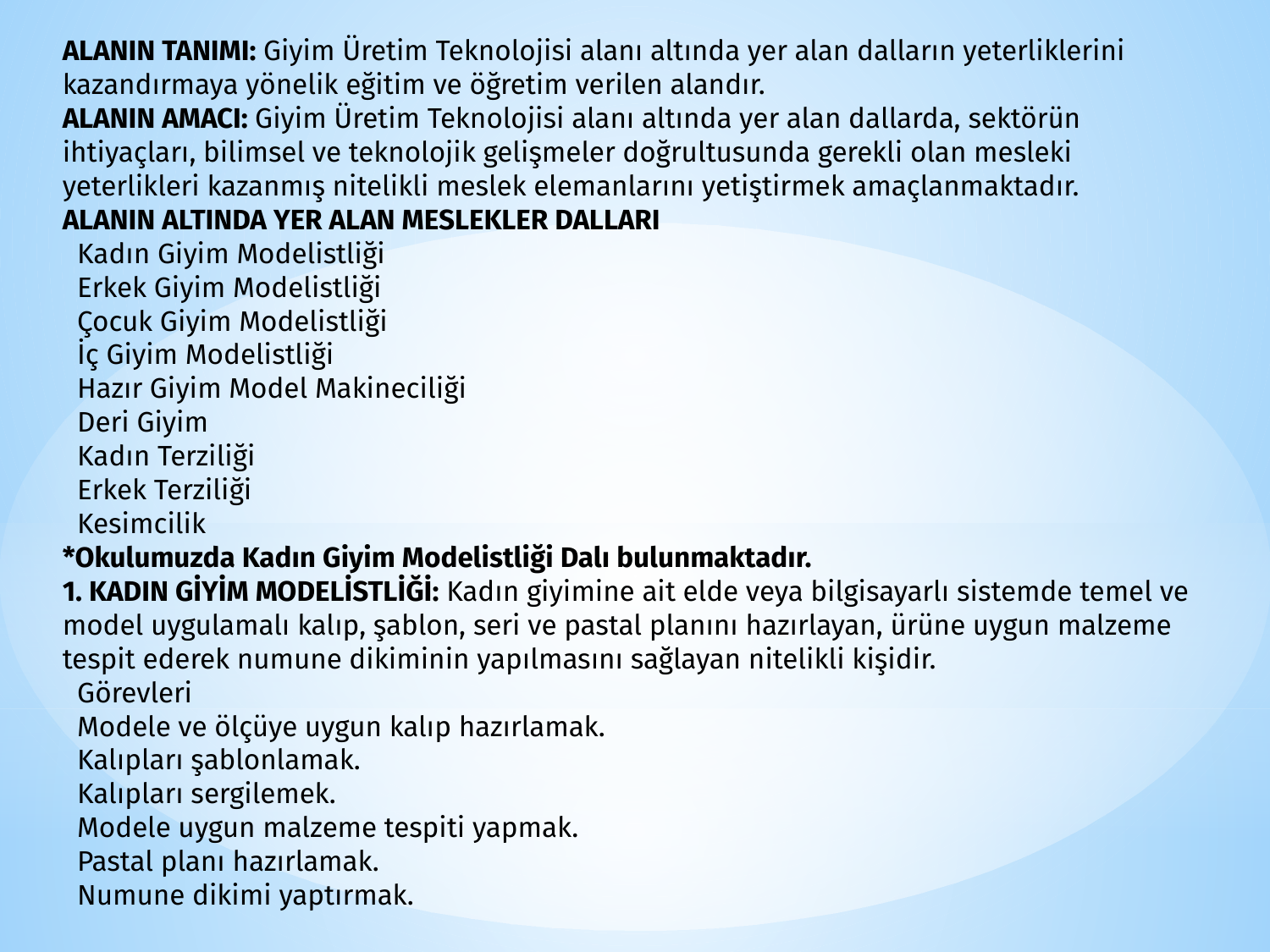

ALANIN TANIMI: Giyim Üretim Teknolojisi alanı altında yer alan dalların yeterliklerini kazandırmaya yönelik eğitim ve öğretim verilen alandır.
ALANIN AMACI: Giyim Üretim Teknolojisi alanı altında yer alan dallarda, sektörün ihtiyaçları, bilimsel ve teknolojik gelişmeler doğrultusunda gerekli olan mesleki yeterlikleri kazanmış nitelikli meslek elemanlarını yetiştirmek amaçlanmaktadır.
ALANIN ALTINDA YER ALAN MESLEKLER DALLARI
  Kadın Giyim Modelistliği
  Erkek Giyim Modelistliği
  Çocuk Giyim Modelistliği
  İç Giyim Modelistliği
  Hazır Giyim Model Makineciliği
  Deri Giyim
  Kadın Terziliği
  Erkek Terziliği
  Kesimcilik
*Okulumuzda Kadın Giyim Modelistliği Dalı bulunmaktadır.
1. KADIN GİYİM MODELİSTLİĞİ: Kadın giyimine ait elde veya bilgisayarlı sistemde temel ve model uygulamalı kalıp, şablon, seri ve pastal planını hazırlayan, ürüne uygun malzeme tespit ederek numune dikiminin yapılmasını sağlayan nitelikli kişidir.
  Görevleri
  Modele ve ölçüye uygun kalıp hazırlamak.
  Kalıpları şablonlamak.
  Kalıpları sergilemek.
  Modele uygun malzeme tespiti yapmak.
  Pastal planı hazırlamak.
  Numune dikimi yaptırmak.